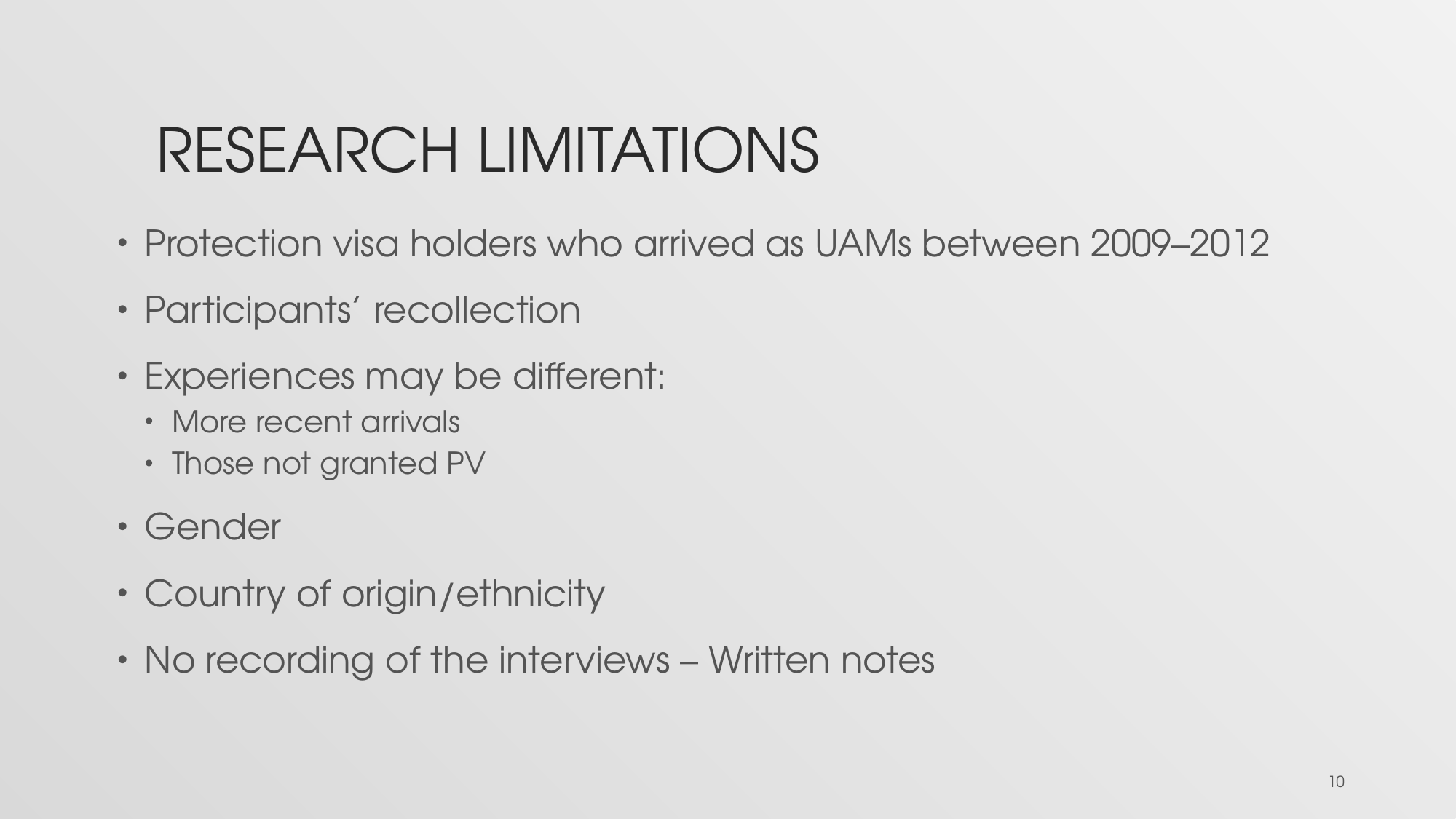

# Research limitations
Protection visa holders who arrived as UAMs between 2009–2012
Participants’ recollection
Experiences may be different:
More recent arrivals
Those not granted PV
Gender
Country of origin/ethnicity
No recording of the interviews – Written notes
10